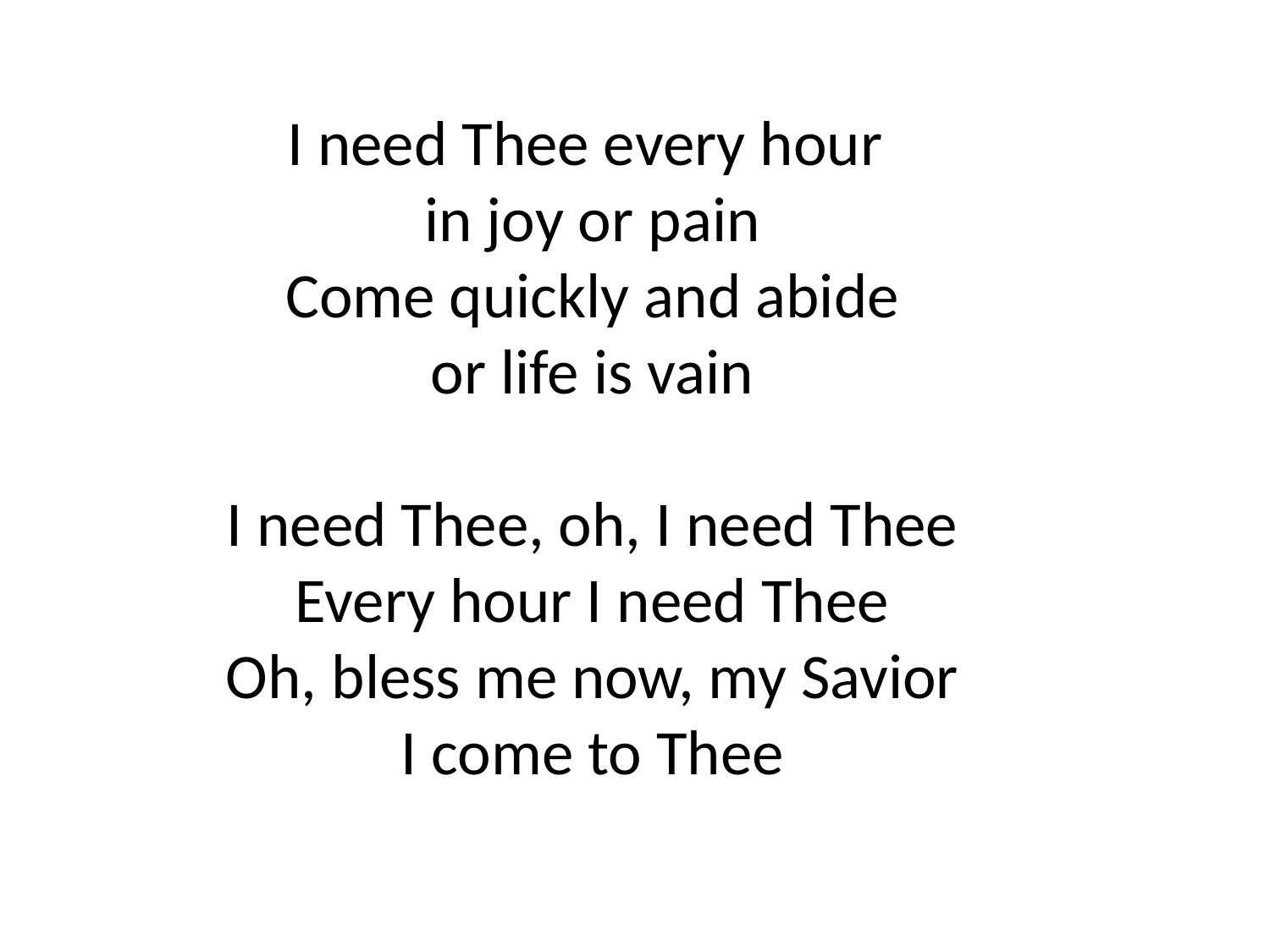

I need Thee every hour
in joy or pain
Come quickly and abide
or life is vain

I need Thee, oh, I need Thee
Every hour I need Thee
Oh, bless me now, my Savior
I come to Thee